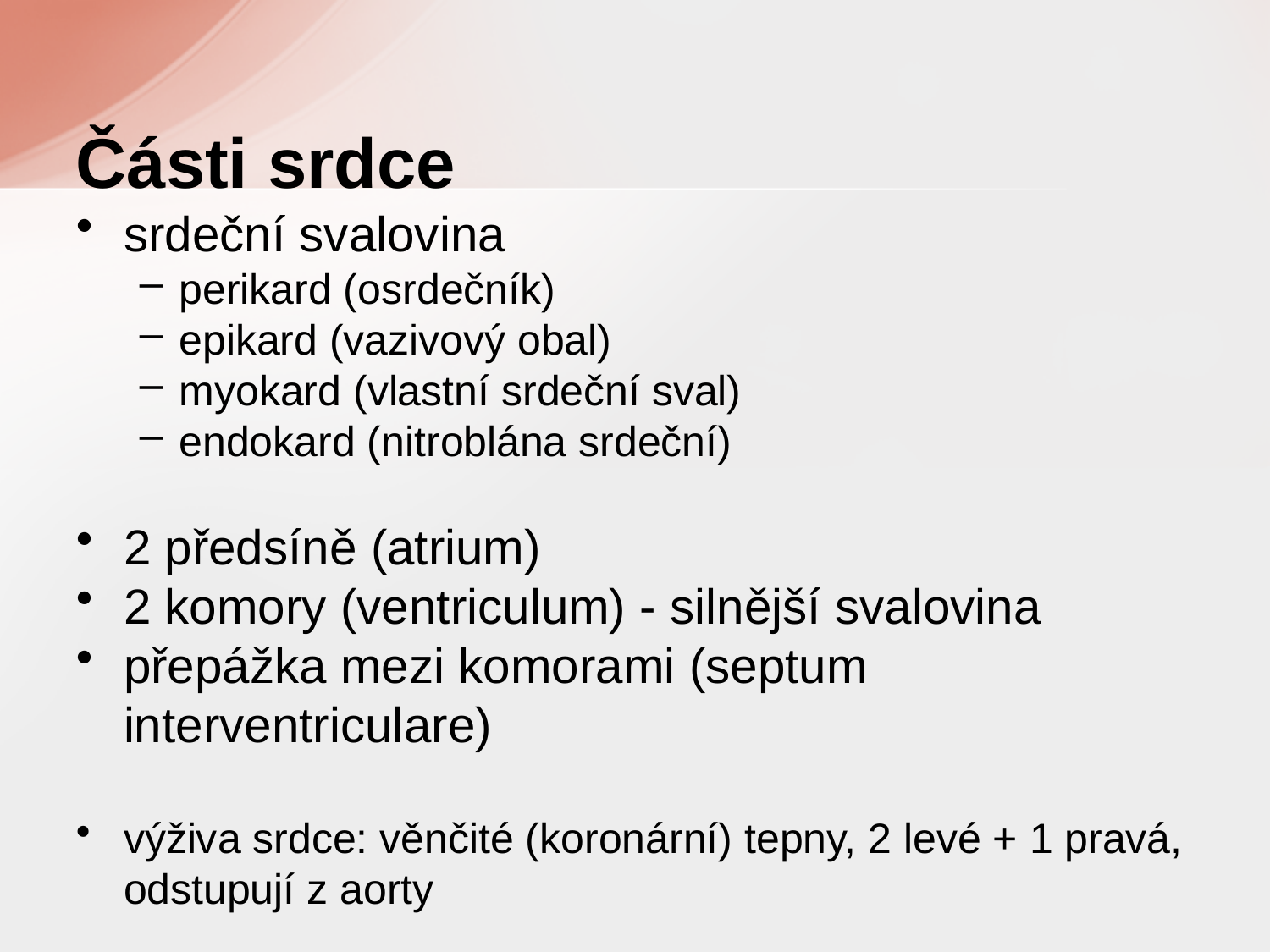

# Části srdce
srdeční svalovina
perikard (osrdečník)
epikard (vazivový obal)
myokard (vlastní srdeční sval)
endokard (nitroblána srdeční)
2 předsíně (atrium)
2 komory (ventriculum) - silnější svalovina
přepážka mezi komorami (septum interventriculare)

výživa srdce: věnčité (koronární) tepny, 2 levé + 1 pravá, odstupují z aorty